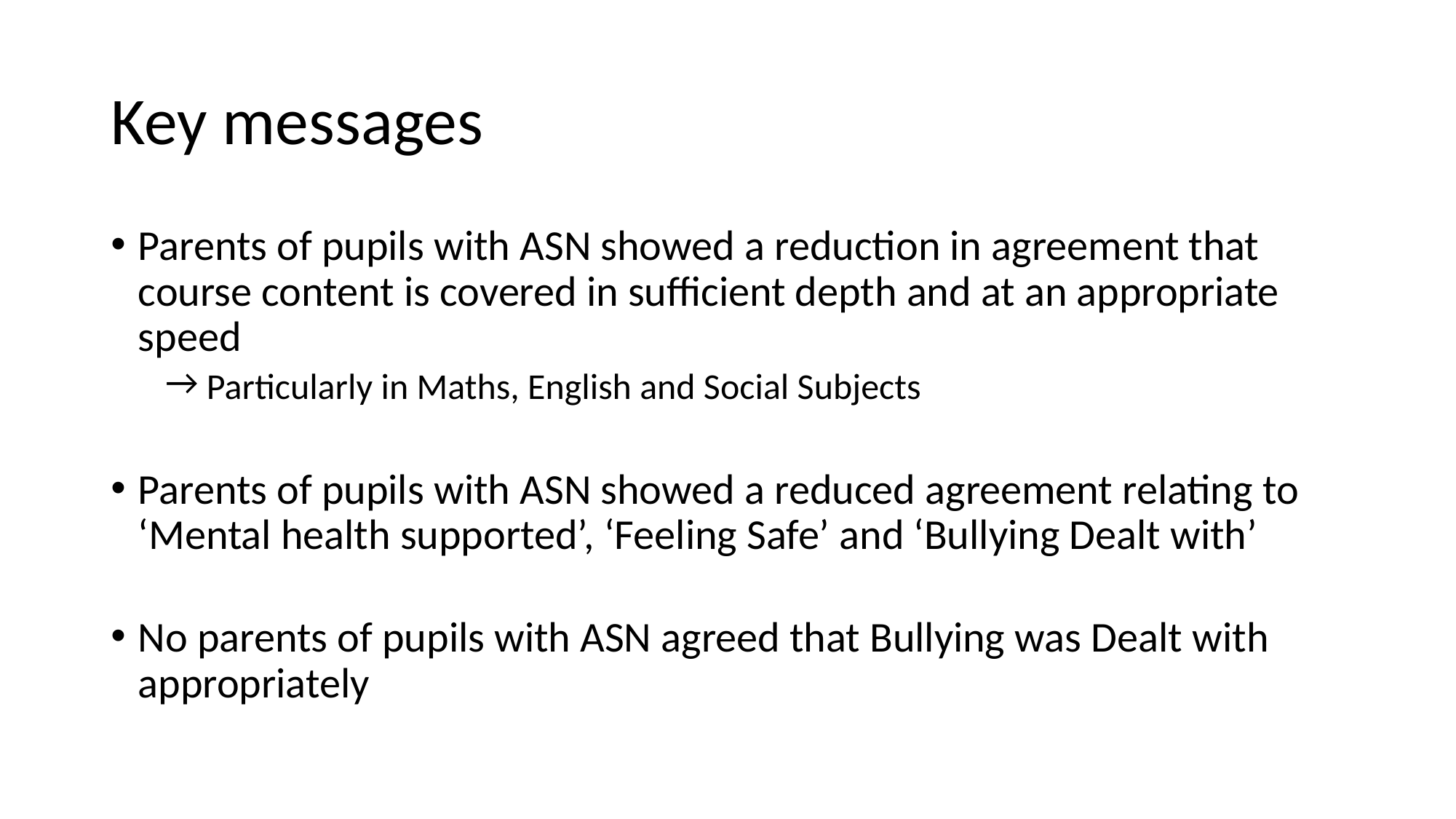

# Key messages
Parents of pupils with ASN showed a reduction in agreement that course content is covered in sufficient depth and at an appropriate speed
 Particularly in Maths, English and Social Subjects

Parents of pupils with ASN showed a reduced agreement relating to ‘Mental health supported’, ‘Feeling Safe’ and ‘Bullying Dealt with’

No parents of pupils with ASN agreed that Bullying was Dealt with appropriately